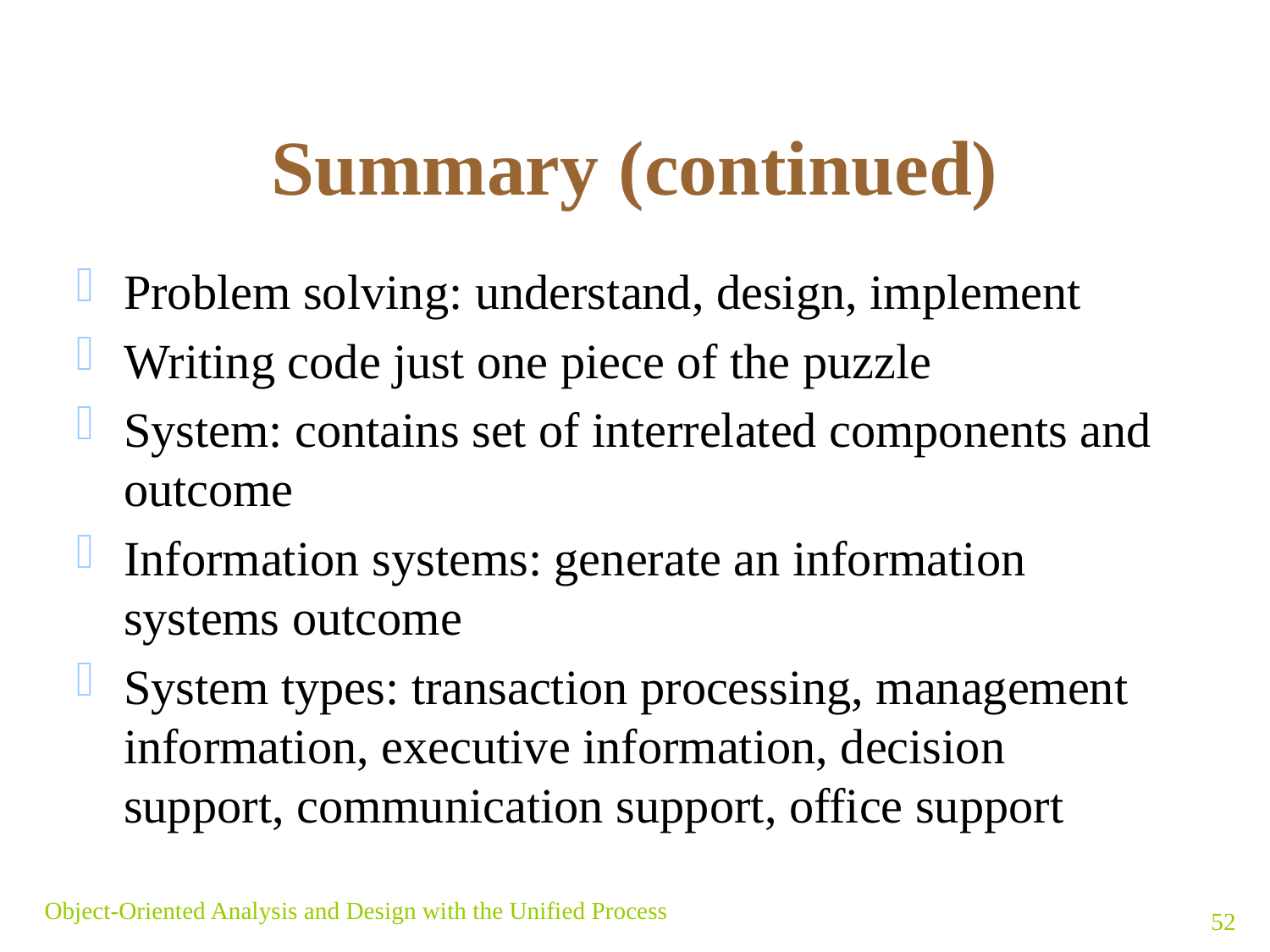

# Summary (continued)
Problem solving: understand, design, implement
Writing code just one piece of the puzzle
System: contains set of interrelated components and outcome
Information systems: generate an information systems outcome
System types: transaction processing, management information, executive information, decision support, communication support, office support

Object-Oriented Analysis and Design with the Unified Process
52